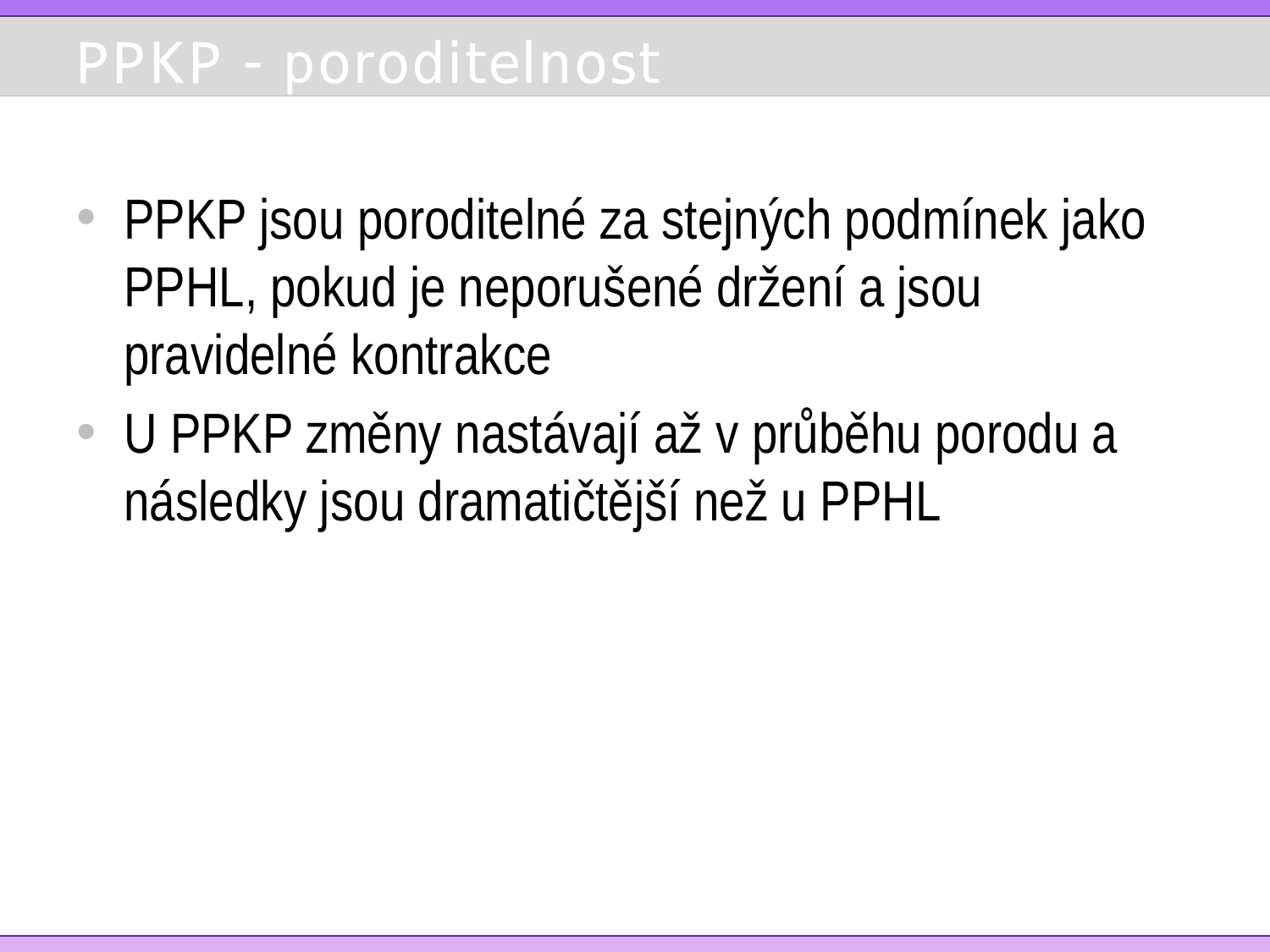

# PPKP - poroditelnost
PPKP jsou poroditelné za stejných podmínek jako PPHL, pokud je neporušené držení a jsou pravidelné kontrakce
U PPKP změny nastávají až v průběhu porodu a následky jsou dramatičtější než u PPHL